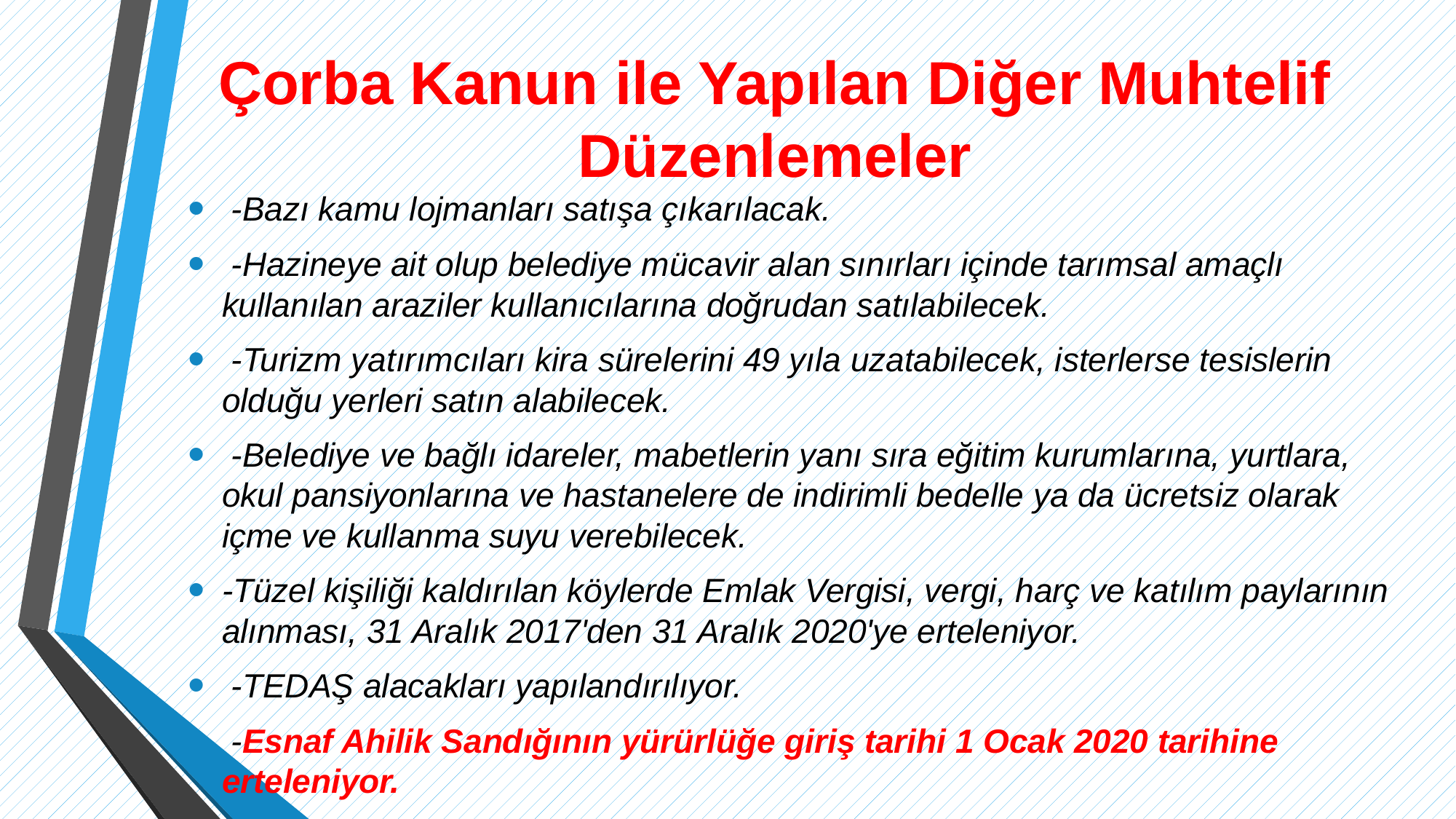

# Çorba Kanun ile Yapılan Diğer Muhtelif Düzenlemeler
 -Bazı kamu lojmanları satışa çıkarılacak.
 -Hazineye ait olup belediye mücavir alan sınırları içinde tarımsal amaçlı kullanılan araziler kullanıcılarına doğrudan satılabilecek.
 -Turizm yatırımcıları kira sürelerini 49 yıla uzatabilecek, isterlerse tesislerin olduğu yerleri satın alabilecek.
 -Belediye ve bağlı idareler, mabetlerin yanı sıra eğitim kurumlarına, yurtlara, okul pansiyonlarına ve hastanelere de indirimli bedelle ya da ücretsiz olarak içme ve kullanma suyu verebilecek.
-Tüzel kişiliği kaldırılan köylerde Emlak Vergisi, vergi, harç ve katılım paylarının alınması, 31 Aralık 2017'den 31 Aralık 2020'ye erteleniyor.
 -TEDAŞ alacakları yapılandırılıyor.
 -Esnaf Ahilik Sandığının yürürlüğe giriş tarihi 1 Ocak 2020 tarihine erteleniyor.